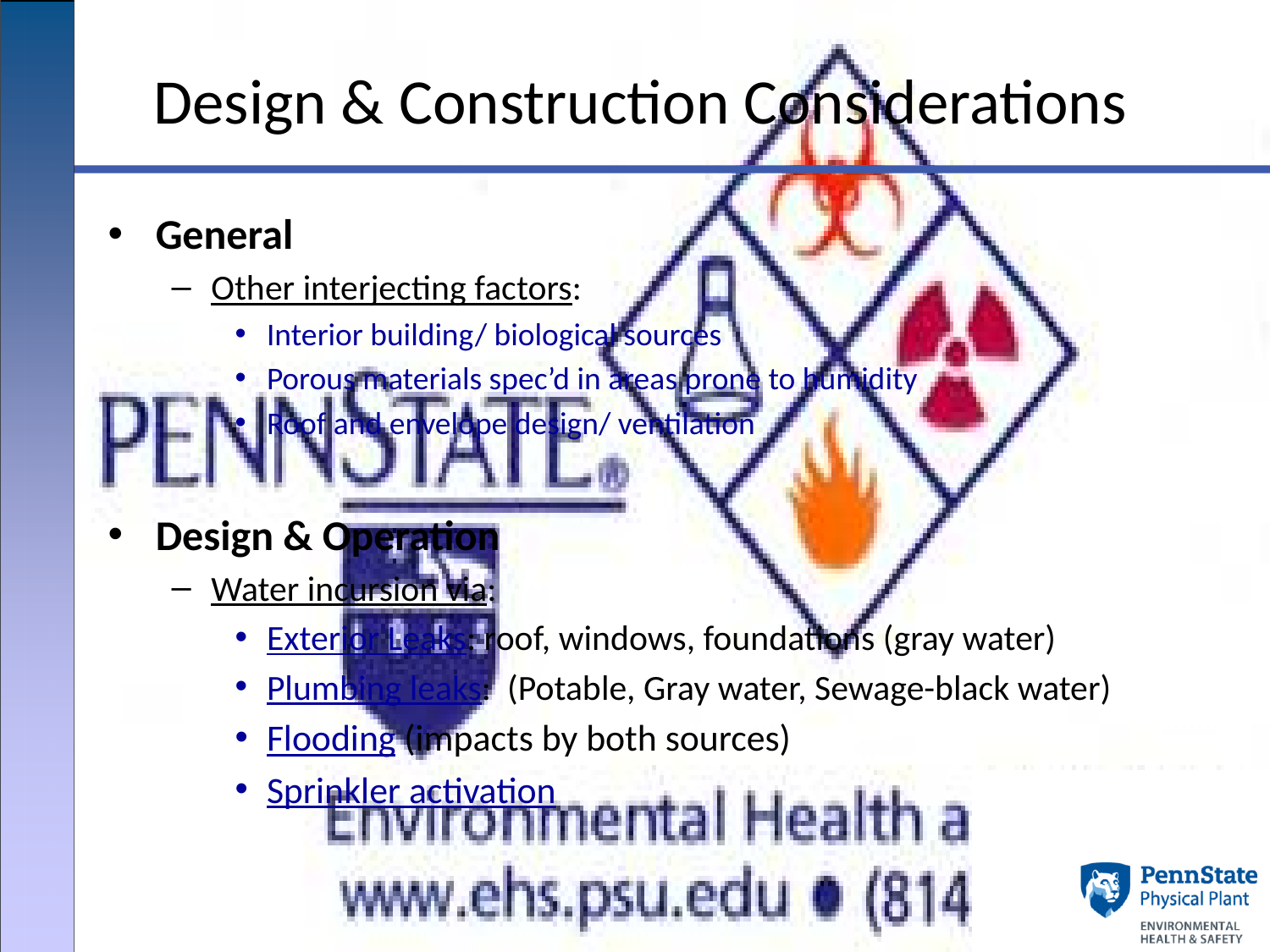

# Design & Construction Considerations
General
Other interjecting factors:
Interior building/ biological sources
Porous materials spec’d in areas prone to humidity
Roof and envelope design/ ventilation

Design & Operation
Water incursion via:
Exterior Leaks: roof, windows, foundations (gray water)
Plumbing leaks:  (Potable, Gray water, Sewage-black water)
Flooding (impacts by both sources)
Sprinkler activation